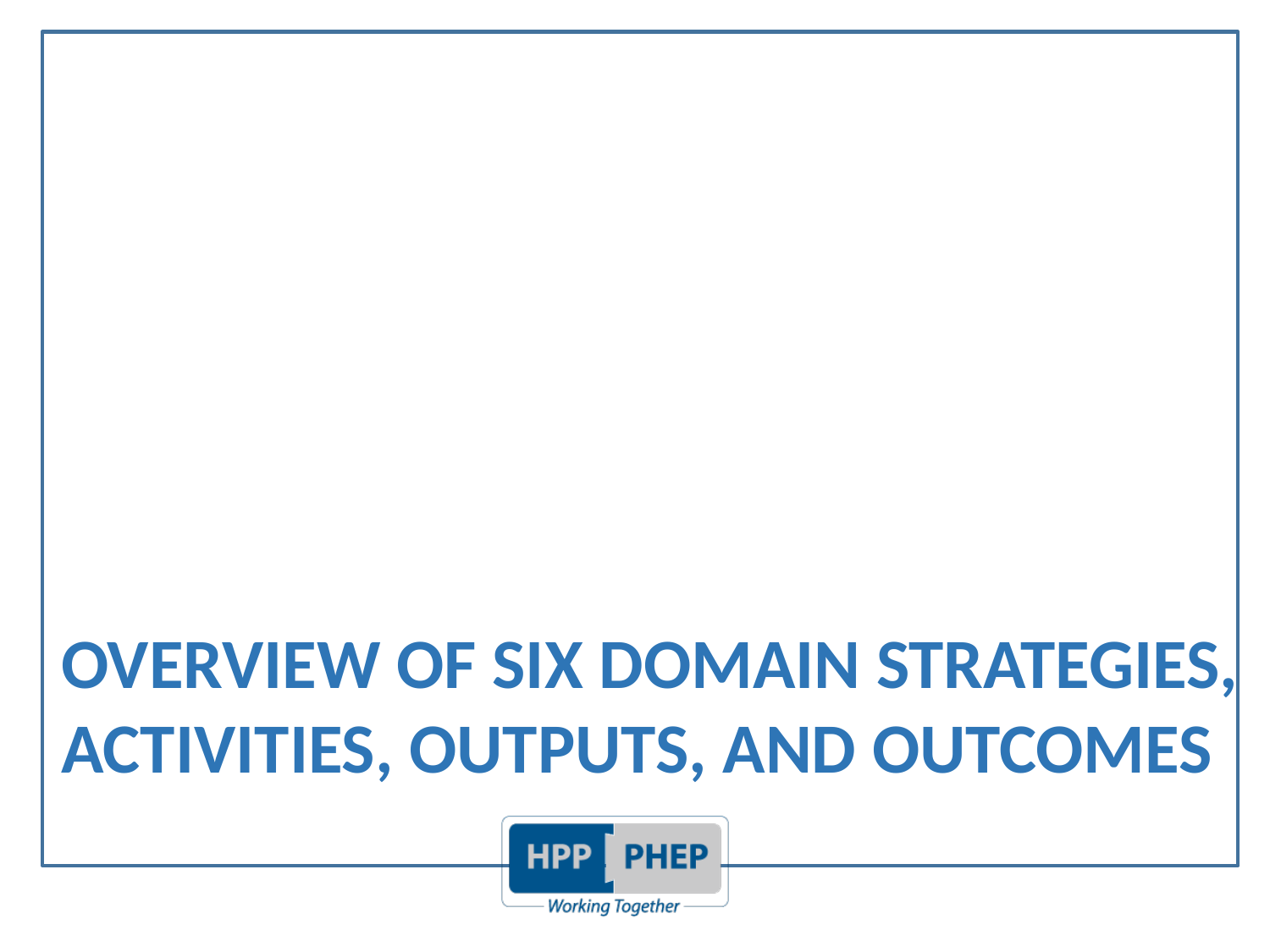

# Overview of Six Domain Strategies, Activities, Outputs, and outcomes